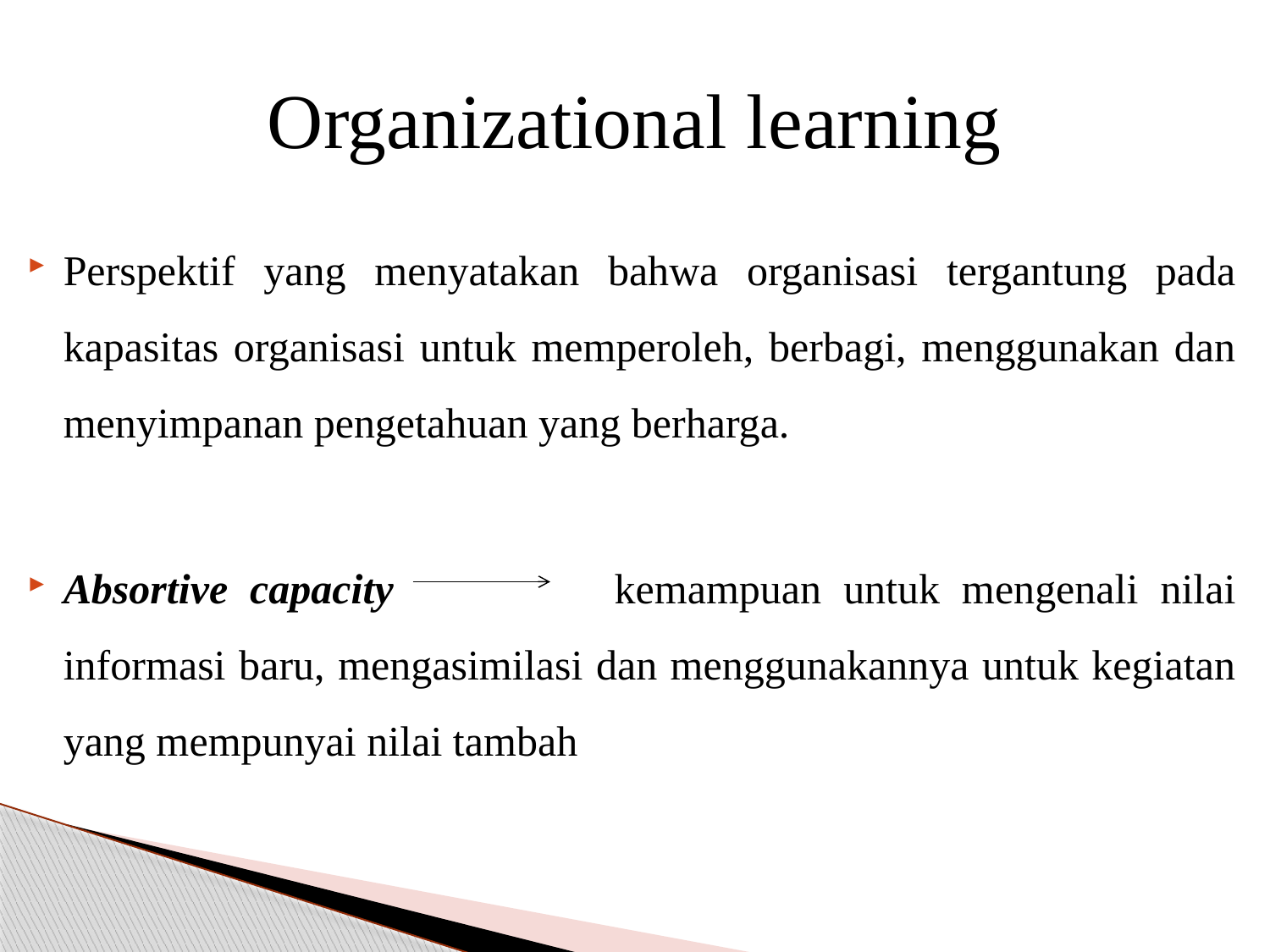

# Organizational learning
Perspektif yang menyatakan bahwa organisasi tergantung pada kapasitas organisasi untuk memperoleh, berbagi, menggunakan dan menyimpanan pengetahuan yang berharga.

Absortive capacity          kemampuan untuk mengenali nilai informasi baru, mengasimilasi dan menggunakannya untuk kegiatan yang mempunyai nilai tambah